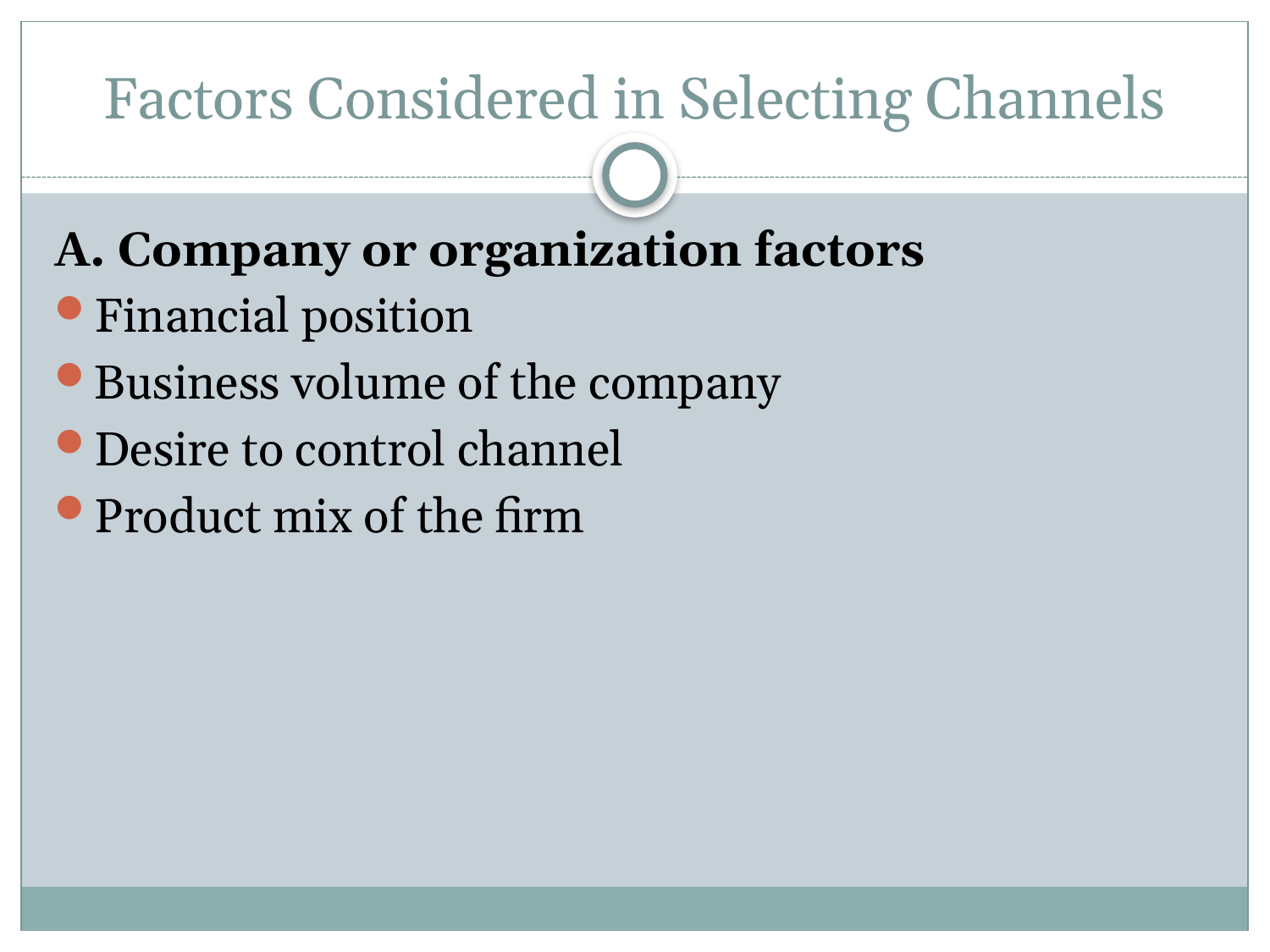

# Factors Considered in Selecting Channels
A. Company or organization factors
Financial position
Business volume of the company
Desire to control channel
Product mix of the firm